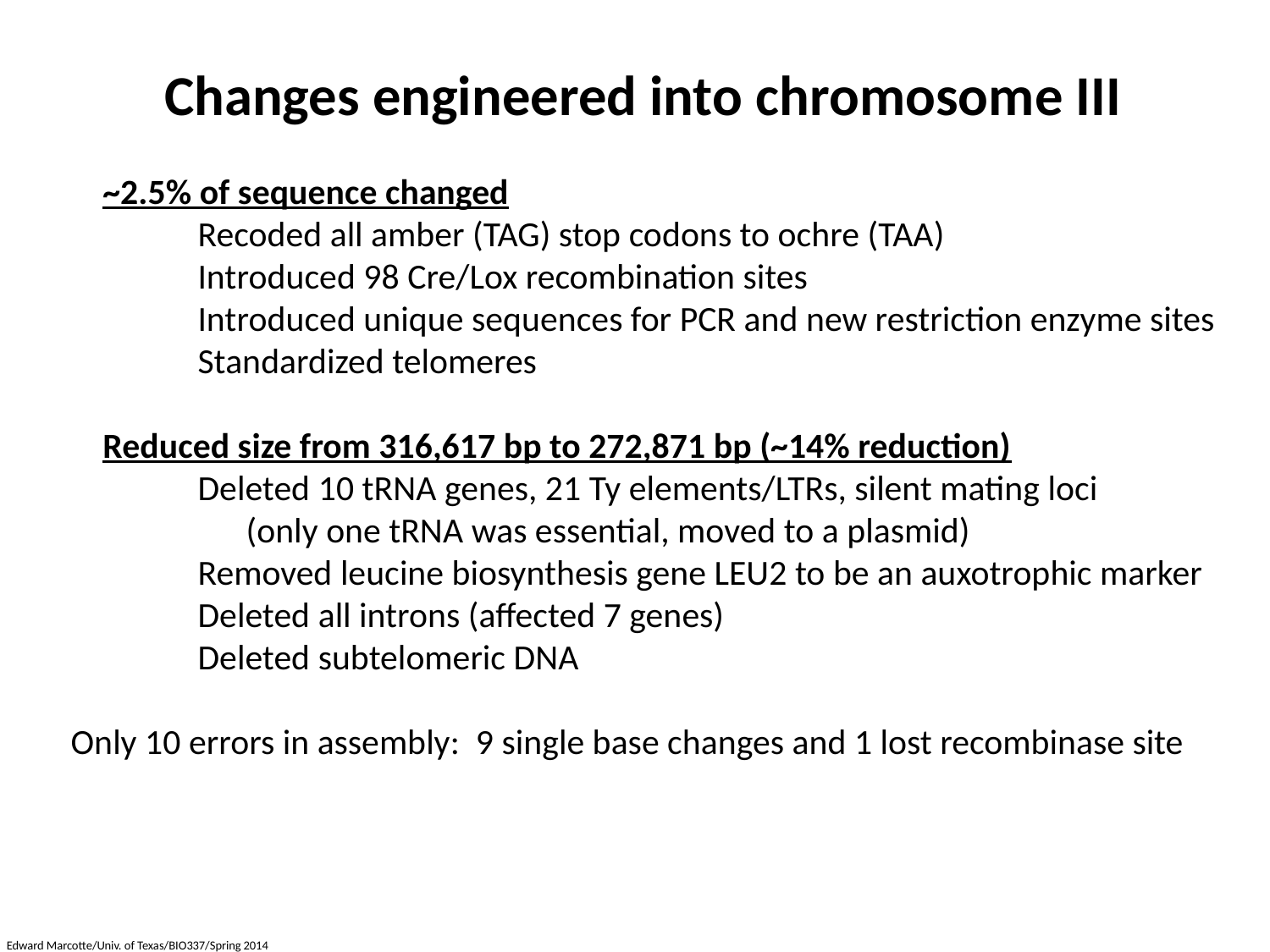

Changes engineered into chromosome III

    ~2.5% of sequence changed
	Recoded all amber (TAG) stop codons to ochre (TAA)
	Introduced 98 Cre/Lox recombination sites
	Introduced unique sequences for PCR and new restriction enzyme sites
	Standardized telomeres

    Reduced size from 316,617 bp to 272,871 bp (~14% reduction)
	Deleted 10 tRNA genes, 21 Ty elements/LTRs, silent mating loci
	      (only one tRNA was essential, moved to a plasmid)
 	Removed leucine biosynthesis gene LEU2 to be an auxotrophic marker
	Deleted all introns (affected 7 genes)
	Deleted subtelomeric DNA

Only 10 errors in assembly:  9 single base changes and 1 lost recombinase site

Edward Marcotte/Univ. of Texas/BIO337/Spring 2014